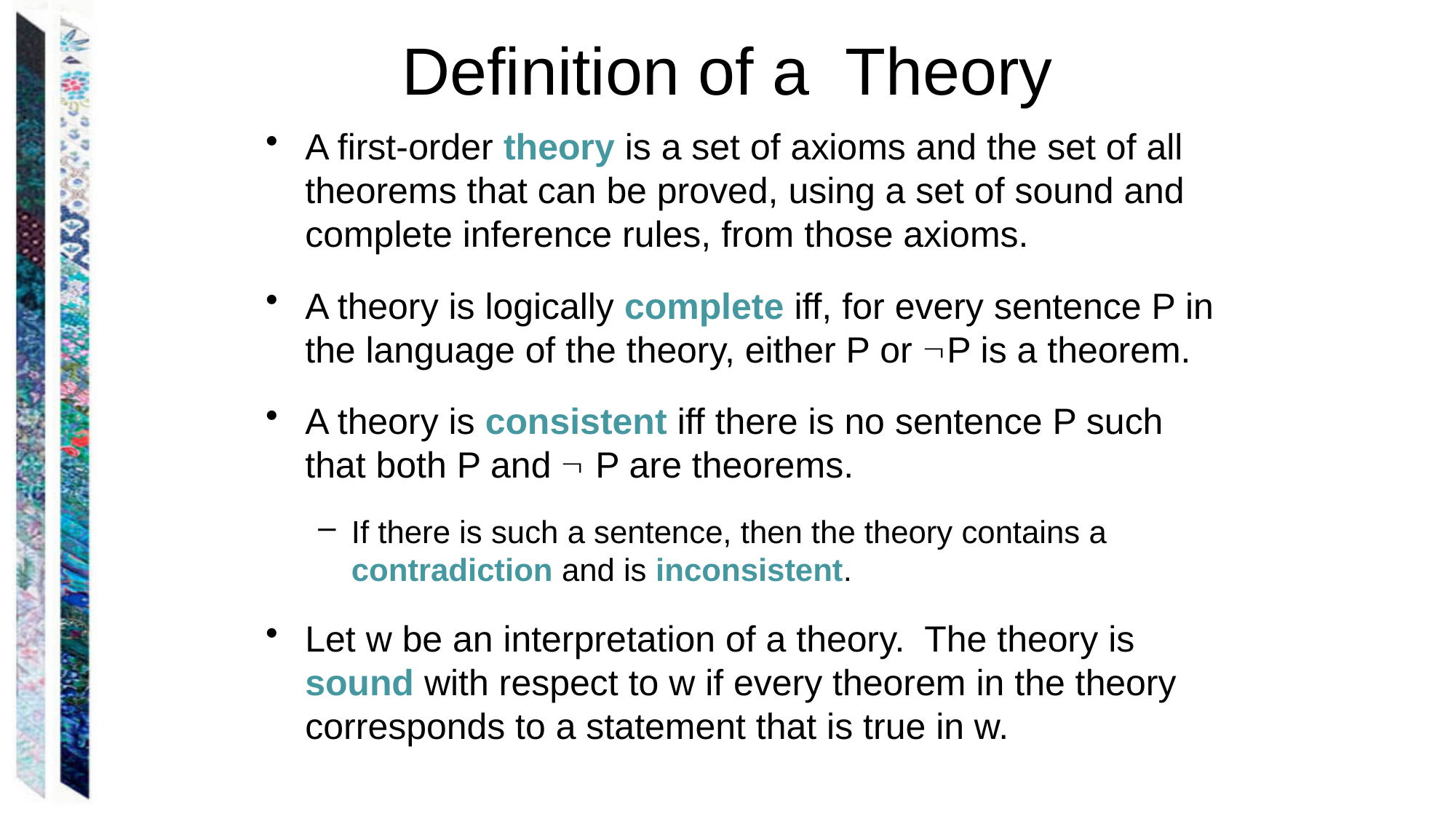

# Definition of a  Theory
A first-order theory is a set of axioms and the set of all theorems that can be proved, using a set of sound and complete inference rules, from those axioms.
A theory is logically complete iff, for every sentence P in the language of the theory, either P or ¬P is a theorem.
A theory is consistent iff there is no sentence P such that both P and ¬ P are theorems.
If there is such a sentence, then the theory contains a contradiction and is inconsistent.
Let w be an interpretation of a theory.  The theory is sound with respect to w if every theorem in the theory corresponds to a statement that is true in w.